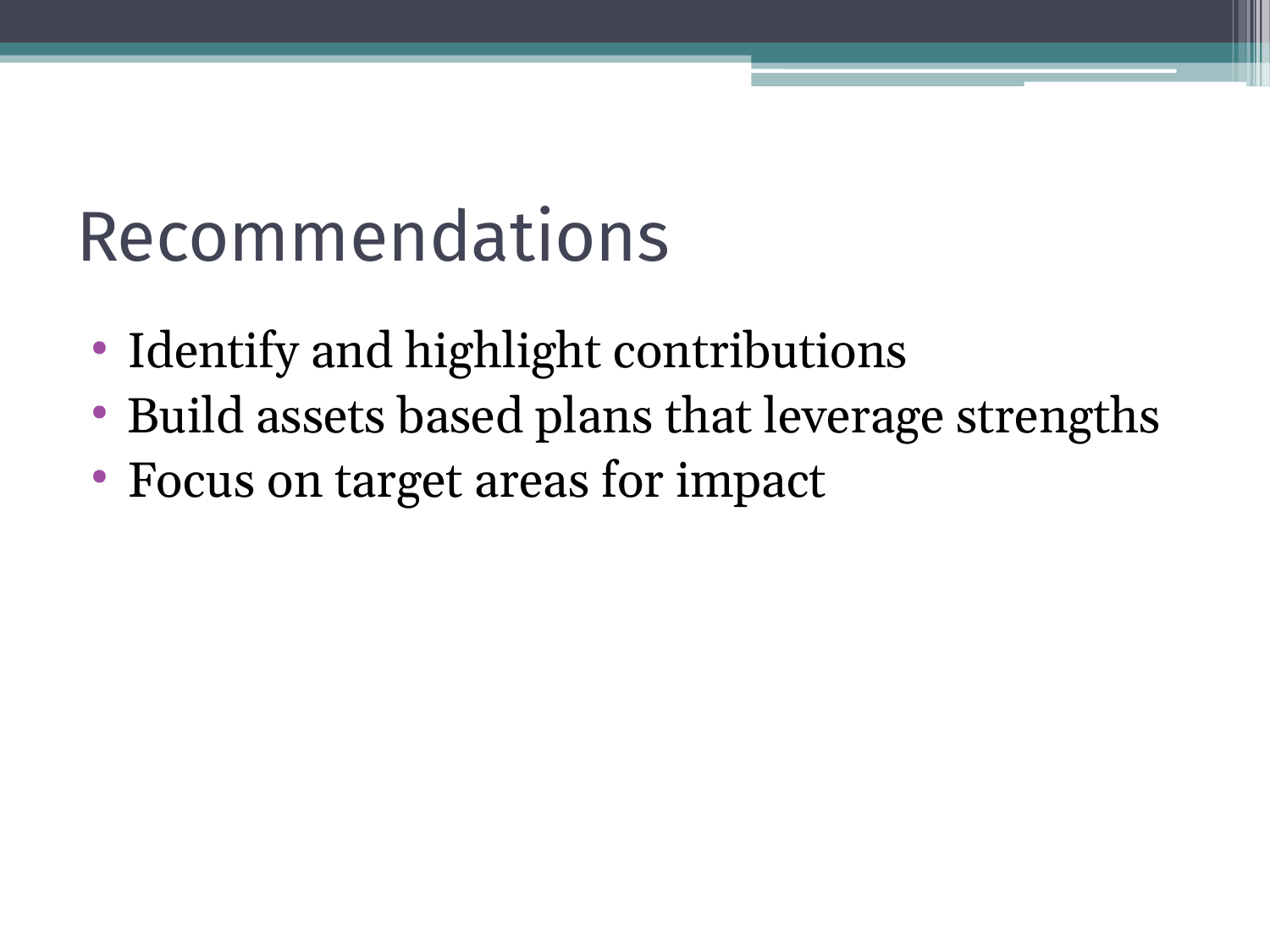

# Recommendations
Identify and highlight contributions
Build assets based plans that leverage strengths
Focus on target areas for impact